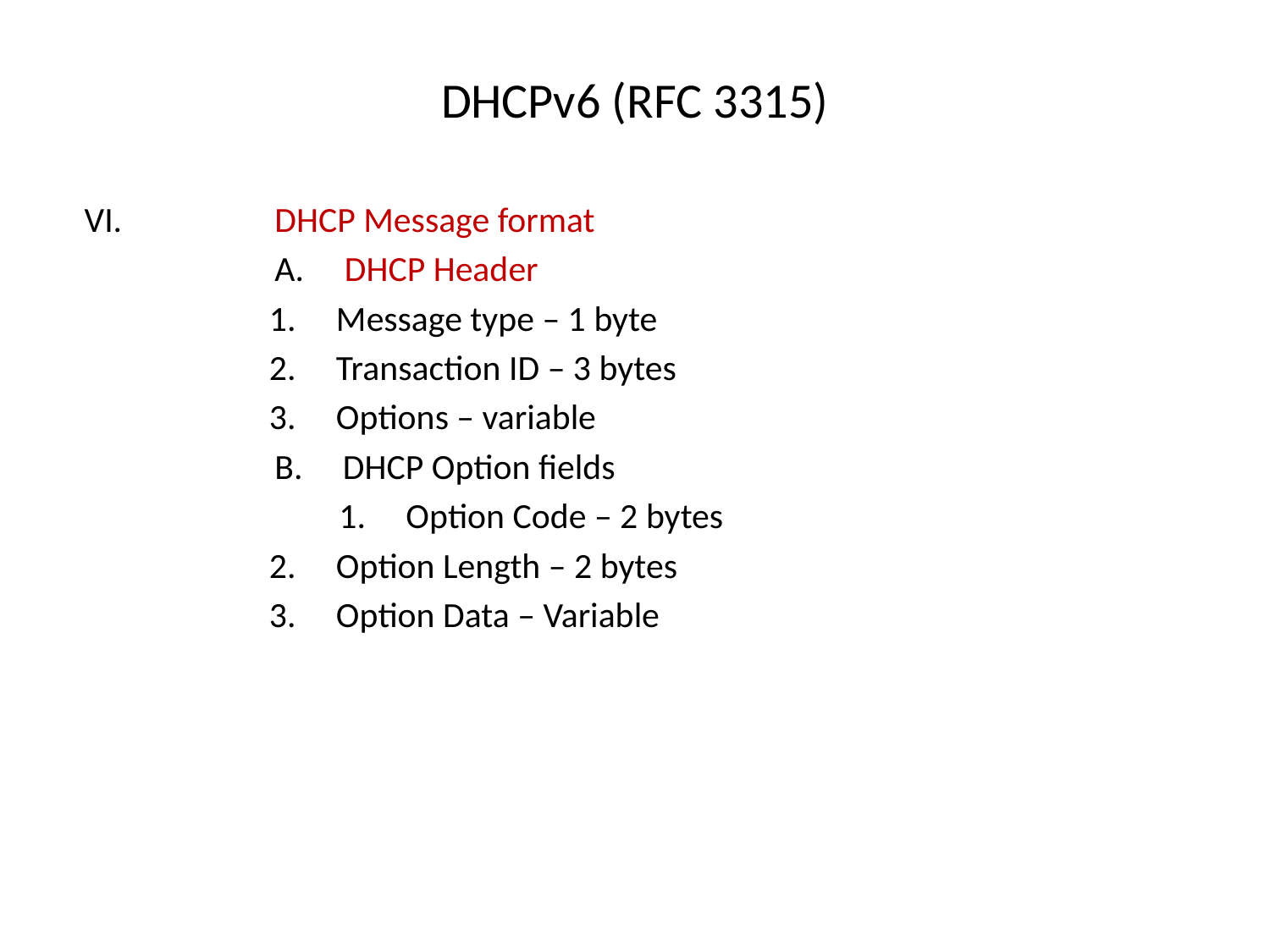

# DHCPv6 (RFC 3315)
 VI.		DHCP Message format
        		A.     DHCP Header
                        1.     Message type – 1 byte
                        2.     Transaction ID – 3 bytes
                        3.     Options – variable
        		B.     DHCP Option fields
              	        1.     Option Code – 2 bytes
                        2.     Option Length – 2 bytes
                        3.     Option Data – Variable